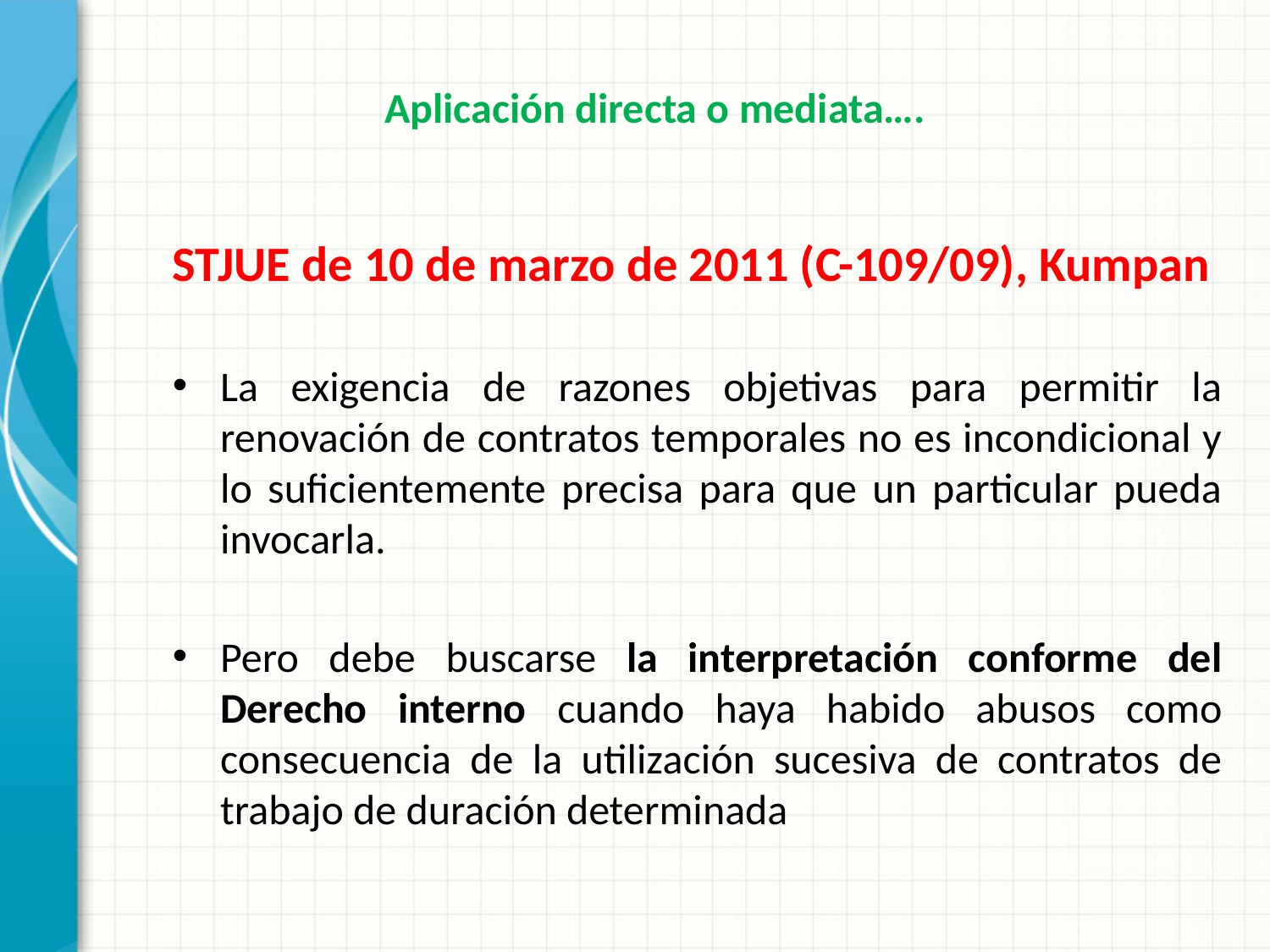

Aplicación directa o mediata….
STJUE de 10 de marzo de 2011 (C-109/09), Kumpan

La exigencia de razones objetivas para permitir la renovación de contratos temporales no es incondicional y lo suficientemente precisa para que un particular pueda invocarla.

Pero debe buscarse la interpretación conforme del Derecho interno cuando haya habido abusos como consecuencia de la utilización sucesiva de contratos de trabajo de duración determinada